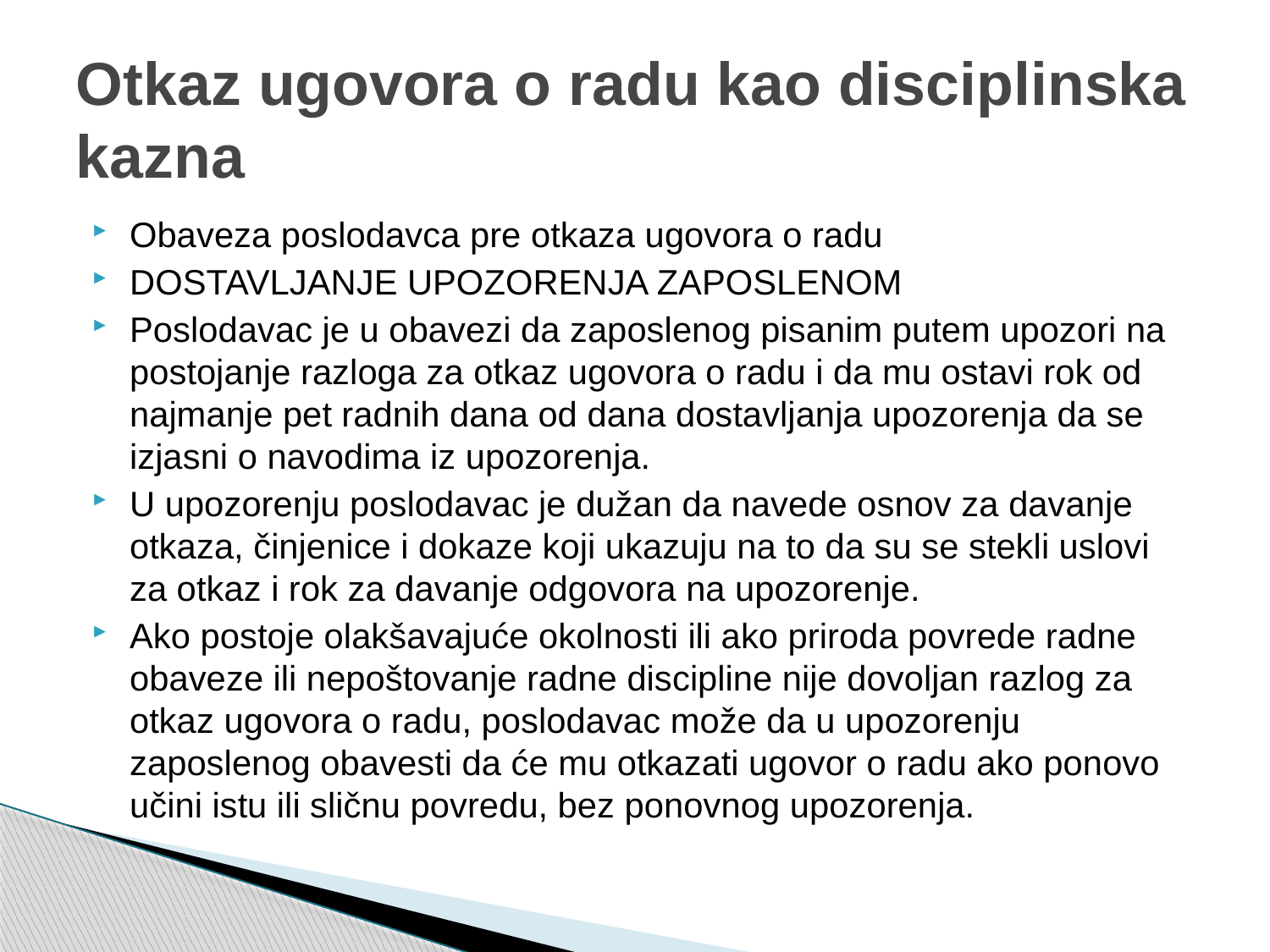

# Otkaz ugovora o radu kao disciplinska kazna
Obaveza poslodavca pre otkaza ugovora o radu
DOSTAVLJANJE UPOZORENJA ZAPOSLENOM
Poslodavac je u obavezi da zaposlenog pisanim putem upozori na postojanje razloga za otkaz ugovora o radu i da mu ostavi rok od najmanje pet radnih dana od dana dostavljanja upozorenja da se izjasni o navodima iz upozorenja.
U upozorenju poslodavac je dužan da navede osnov za davanje otkaza, činjenice i dokaze koji ukazuju na to da su se stekli uslovi za otkaz i rok za davanje odgovora na upozorenje.
Ako postoje olakšavajuće okolnosti ili ako priroda povrede radne obaveze ili nepoštovanje radne discipline nije dovoljan razlog za otkaz ugovora o radu, poslodavac može da u upozorenju zaposlenog obavesti da će mu otkazati ugovor o radu ako ponovo učini istu ili sličnu povredu, bez ponovnog upozorenja.